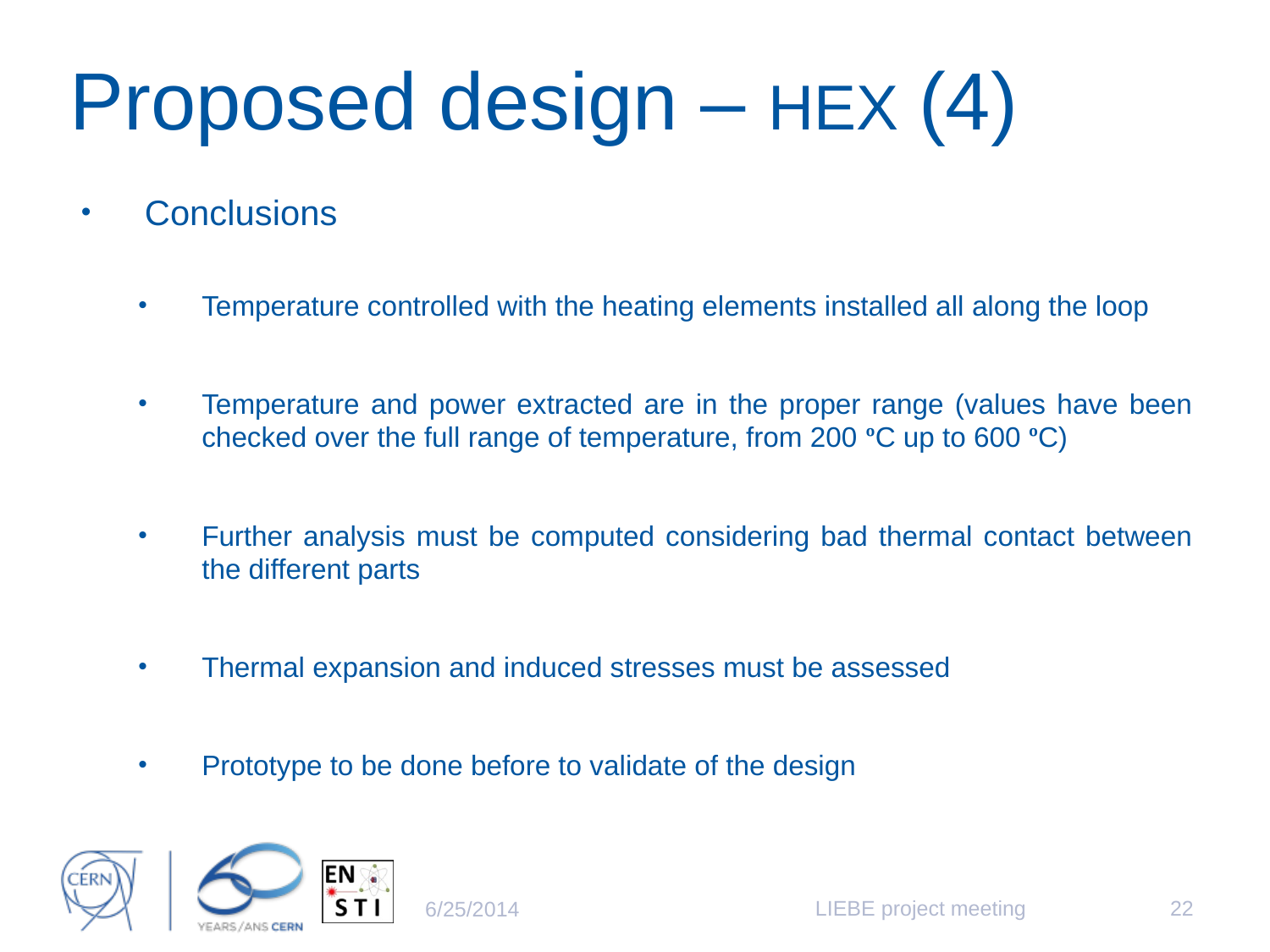

# Proposed design – HEX (4)
Conclusions

Temperature controlled with the heating elements installed all along the loop

Temperature and power extracted are in the proper range (values have been checked over the full range of temperature, from 200 ºC up to 600 ºC)

Further analysis must be computed considering bad thermal contact between the different parts

Thermal expansion and induced stresses must be assessed

Prototype to be done before to validate of the design
LIEBE project meeting
22
6/25/2014